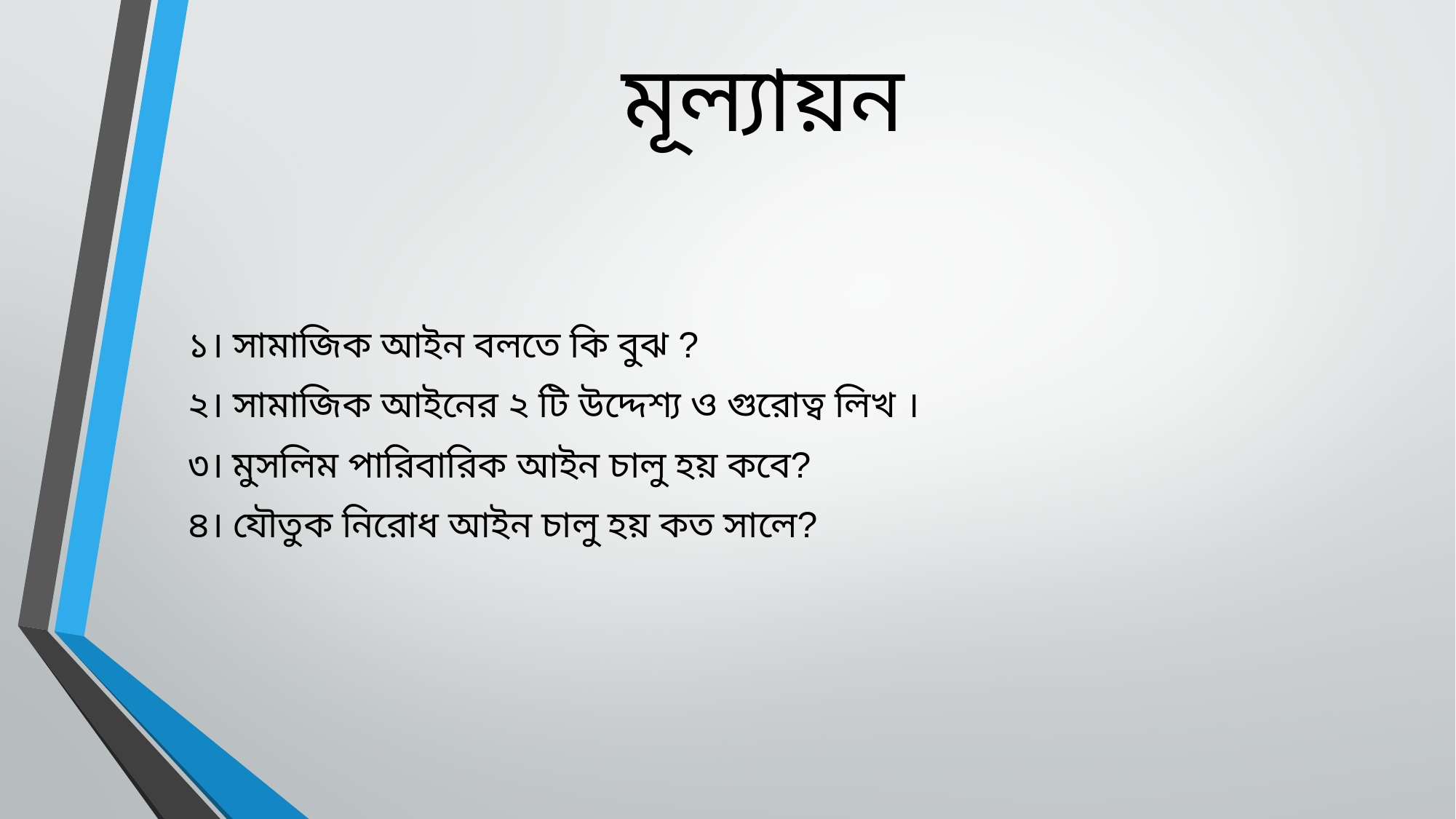

# মূল্যায়ন
১। সামাজিক আইন বলতে কি বুঝ ?
২। সামাজিক আইনের ২ টি উদ্দেশ্য ও গুরোত্ব লিখ ।
৩। মুসলিম পারিবারিক আইন চালু হয় কবে?
৪। যৌতুক নিরোধ আইন চালু হয় কত সালে?